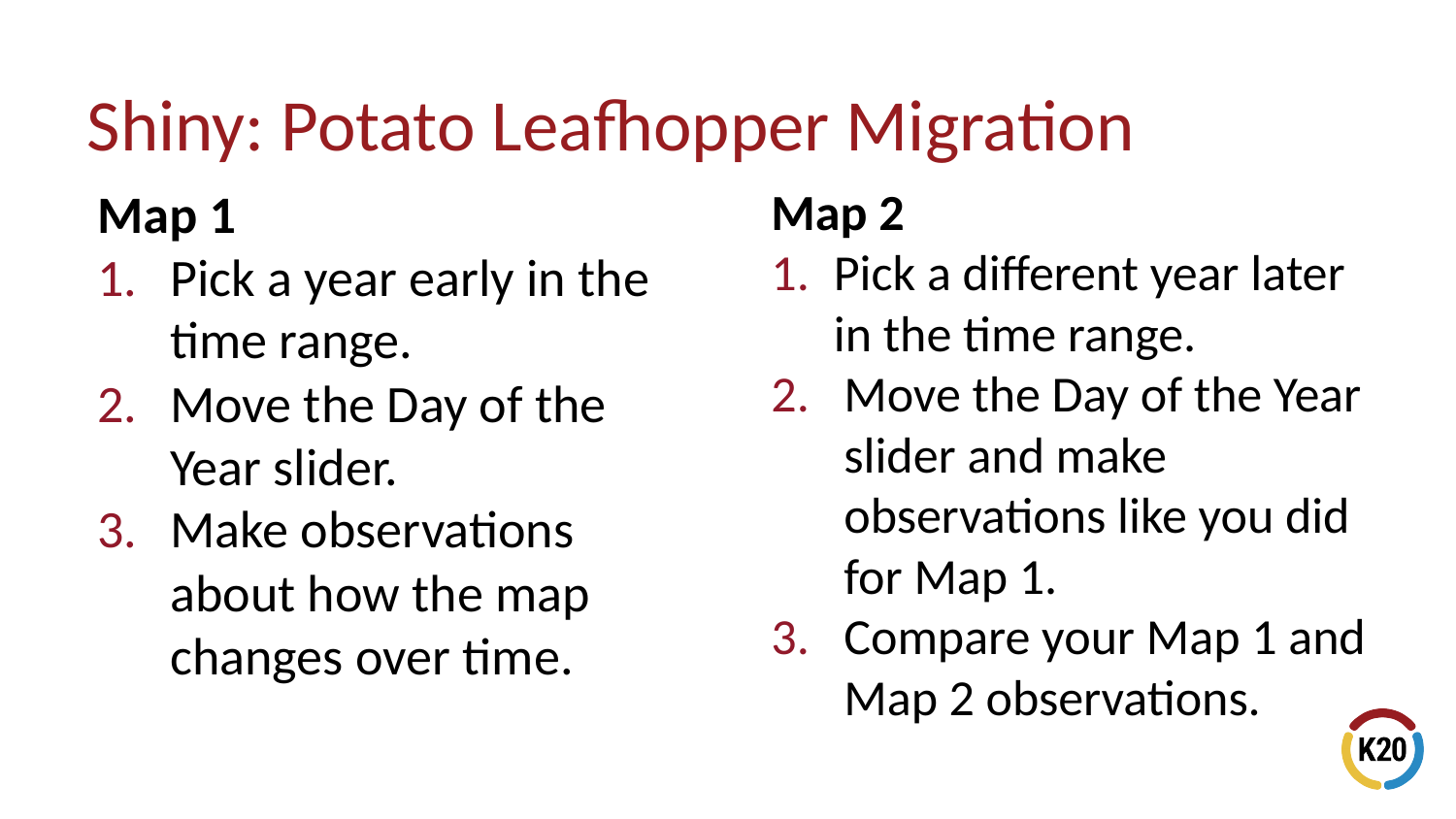

# Shiny: Potato Leafhopper Migration
Map 2
Pick a different year later in the time range.
Move the Day of the Year slider and make observations like you did for Map 1.
Compare your Map 1 and Map 2 observations.
Map 1
Pick a year early in the time range.
Move the Day of the Year slider.
Make observations about how the map changes over time.